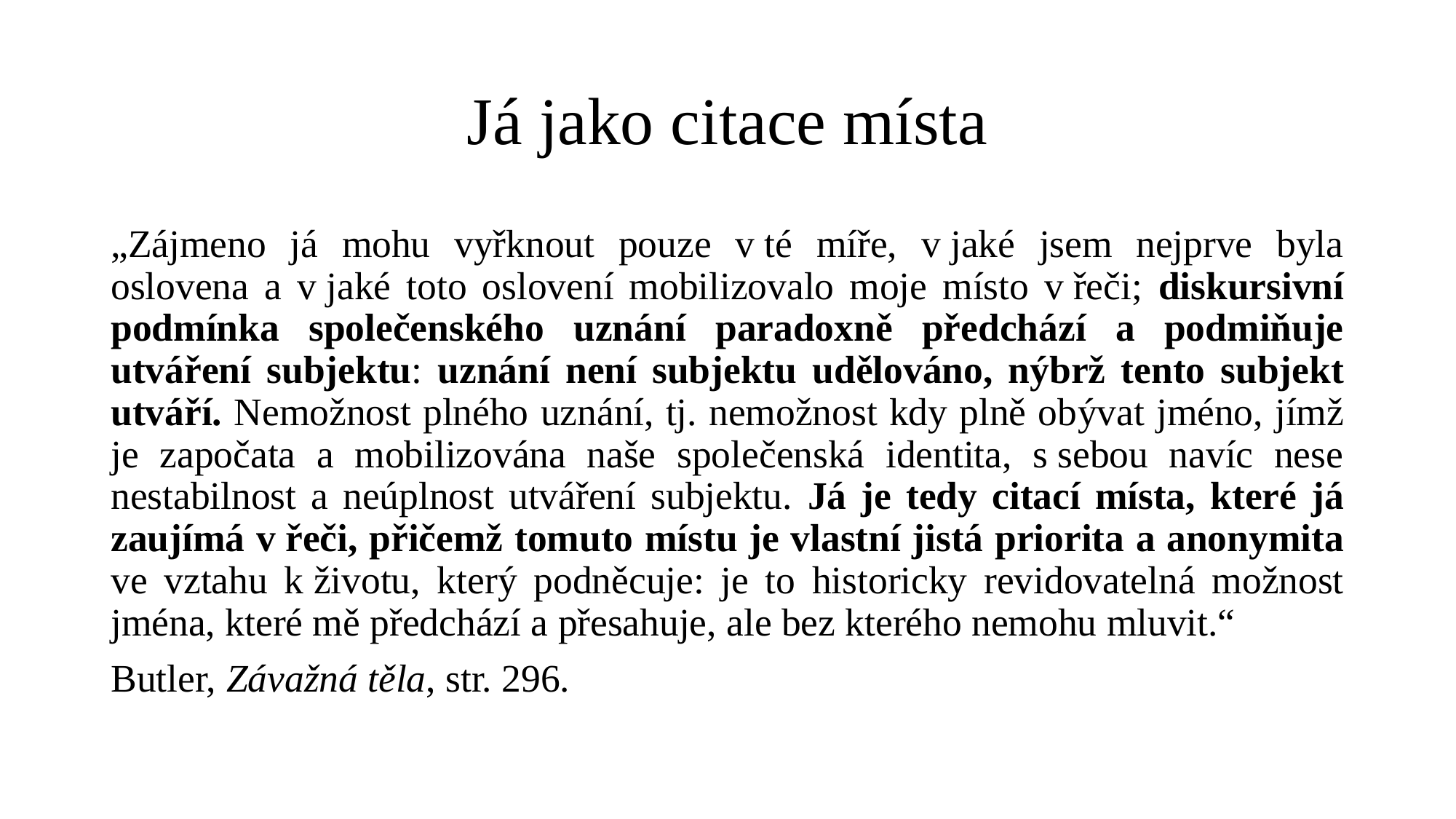

# Já jako citace místa
„Zájmeno já mohu vyřknout pouze v té míře, v jaké jsem nejprve byla oslovena a v jaké toto oslovení mobilizovalo moje místo v řeči; diskursivní podmínka společenského uznání paradoxně předchází a podmiňuje utváření subjektu: uznání není subjektu udělováno, nýbrž tento subjekt utváří. Nemožnost plného uznání, tj. nemožnost kdy plně obývat jméno, jímž je započata a mobilizována naše společenská identita, s sebou navíc nese nestabilnost a neúplnost utváření subjektu. Já je tedy citací místa, které já zaujímá v řeči, přičemž tomuto místu je vlastní jistá priorita a anonymita ve vztahu k životu, který podněcuje: je to historicky revidovatelná možnost jména, které mě předchází a přesahuje, ale bez kterého nemohu mluvit.“
Butler, Závažná těla, str. 296.